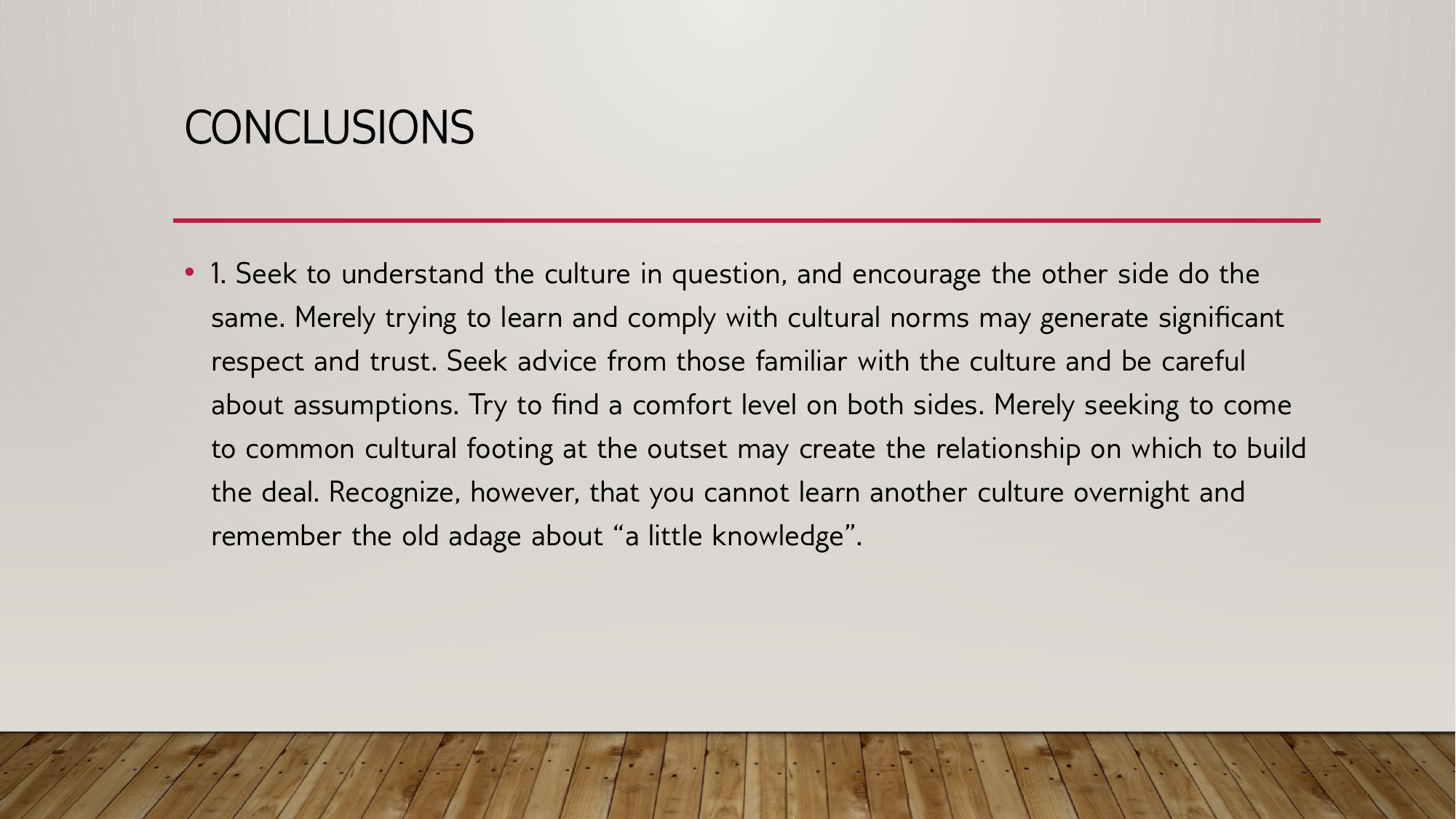

# Conclusions
1. Seek to understand the culture in question, and encourage the other side do the same. Merely trying to learn and comply with cultural norms may generate significant respect and trust. Seek advice from those familiar with the culture and be careful about assumptions. Try to find a comfort level on both sides. Merely seeking to come to common cultural footing at the outset may create the relationship on which to build the deal. Recognize, however, that you cannot learn another culture overnight and remember the old adage about “a little knowledge”.